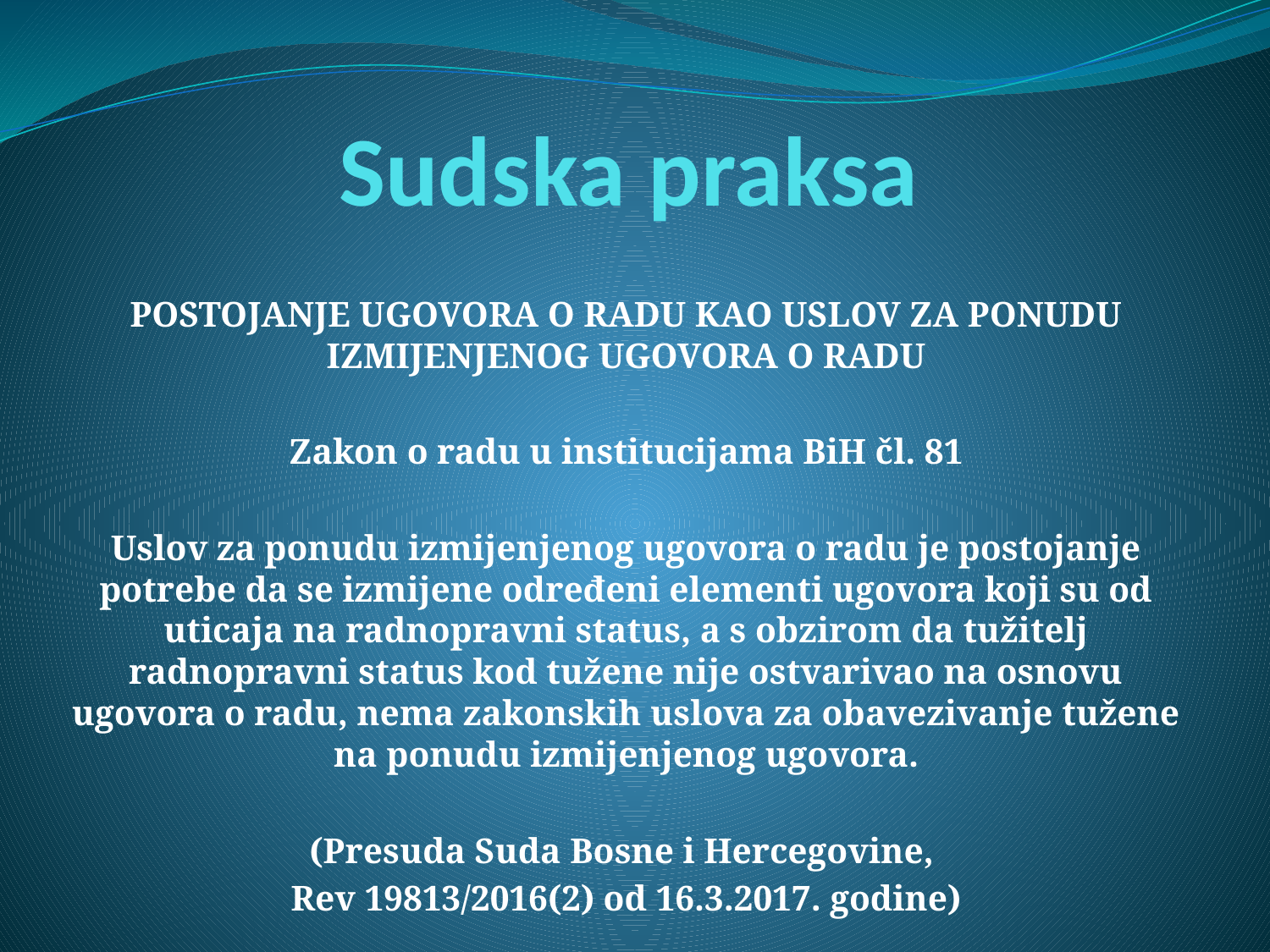

# Sudska praksa
POSTOJANJE UGOVORA O RADU KAO USLOV ZA PONUDU IZMIJENJENOG UGOVORA O RADU

Zakon o radu u institucijama BiH čl. 81

Uslov za ponudu izmijenjenog ugovora o radu je postojanje potrebe da se izmijene određeni elementi ugovora koji su od uticaja na radnopravni status, a s obzirom da tužitelj radnopravni status kod tužene nije ostvarivao na osnovu ugovora o radu, nema zakonskih uslova za obavezivanje tužene na ponudu izmijenjenog ugovora.

(Presuda Suda Bosne i Hercegovine,
Rev 19813/2016(2) od 16.3.2017. godine)